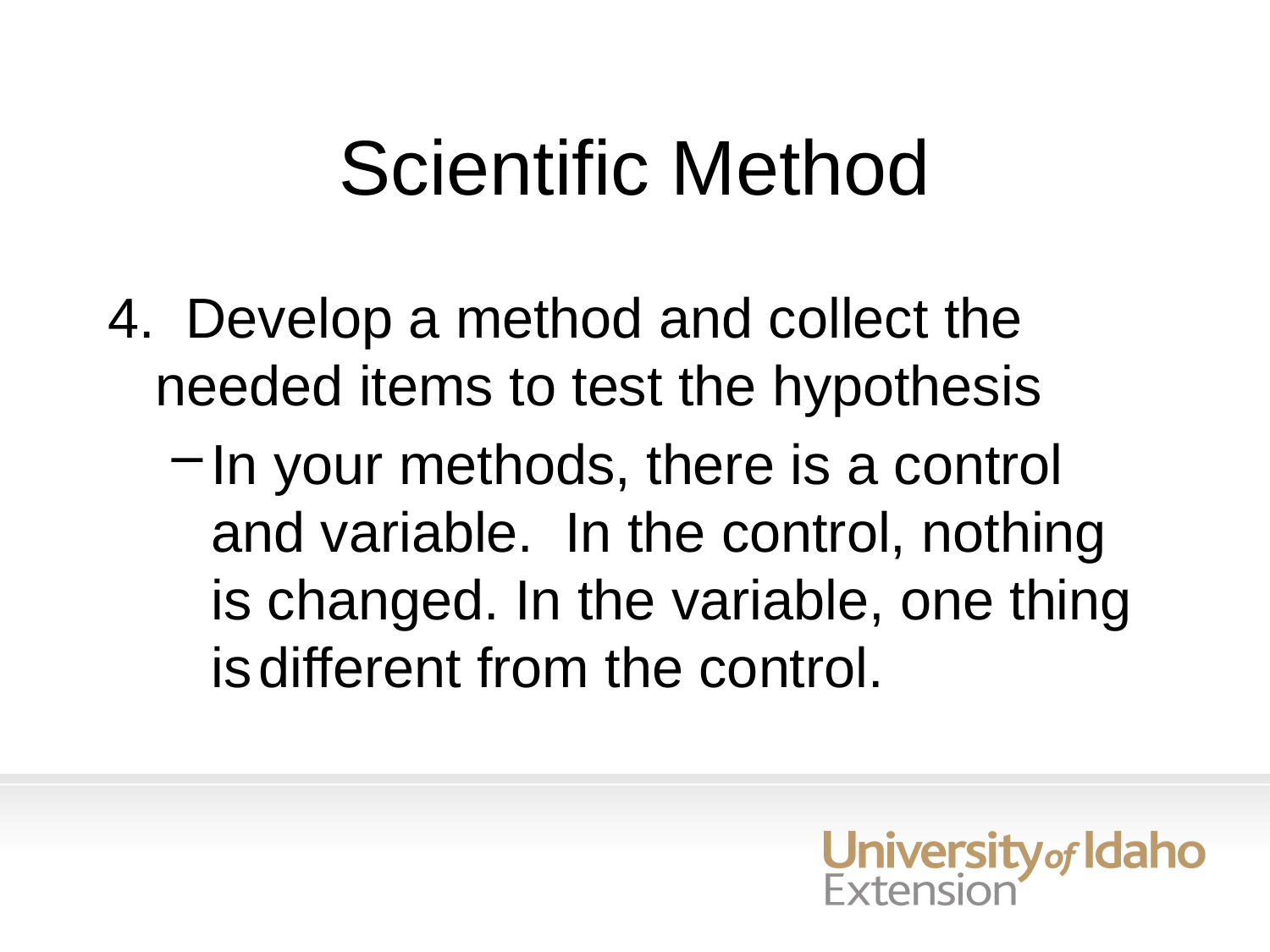

# Scientific Method
4.  Develop a method and collect the needed items to test the hypothesis
In your methods, there is a control and variable.  In the control, nothing is changed. In the variable, one thing is different from the control.